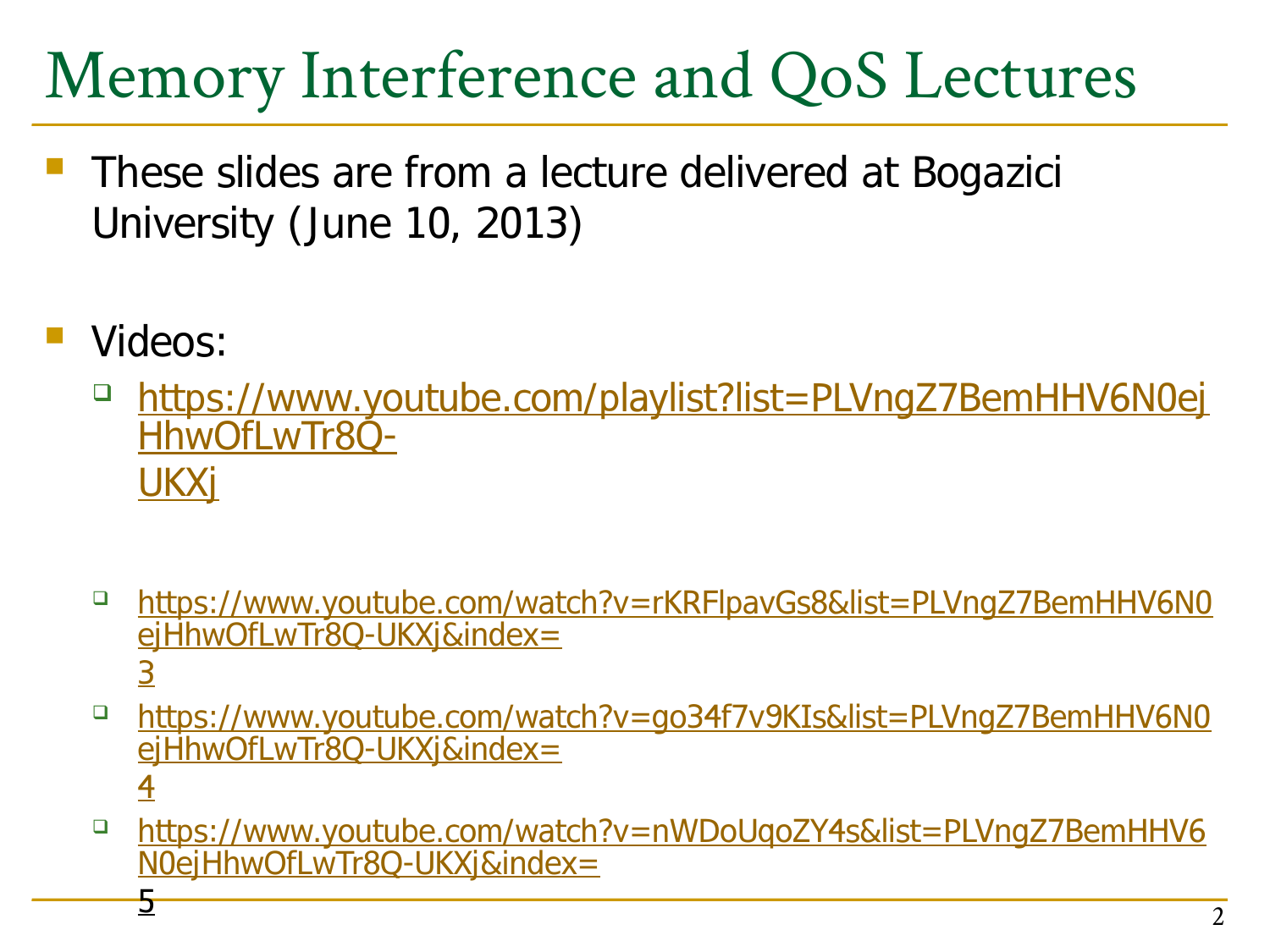

# Memory Interference and QoS Lectures
These slides are from a lecture delivered at Bogazici University (June 10, 2013)

Videos:
https://www.youtube.com/playlist?list=PLVngZ7BemHHV6N0ejHhwOfLwTr8Q-UKXj

https://www.youtube.com/watch?v=rKRFlpavGs8&list=PLVngZ7BemHHV6N0ejHhwOfLwTr8Q-UKXj&index=3
https://www.youtube.com/watch?v=go34f7v9KIs&list=PLVngZ7BemHHV6N0ejHhwOfLwTr8Q-UKXj&index=4
https://www.youtube.com/watch?v=nWDoUqoZY4s&list=PLVngZ7BemHHV6N0ejHhwOfLwTr8Q-UKXj&index=5

2